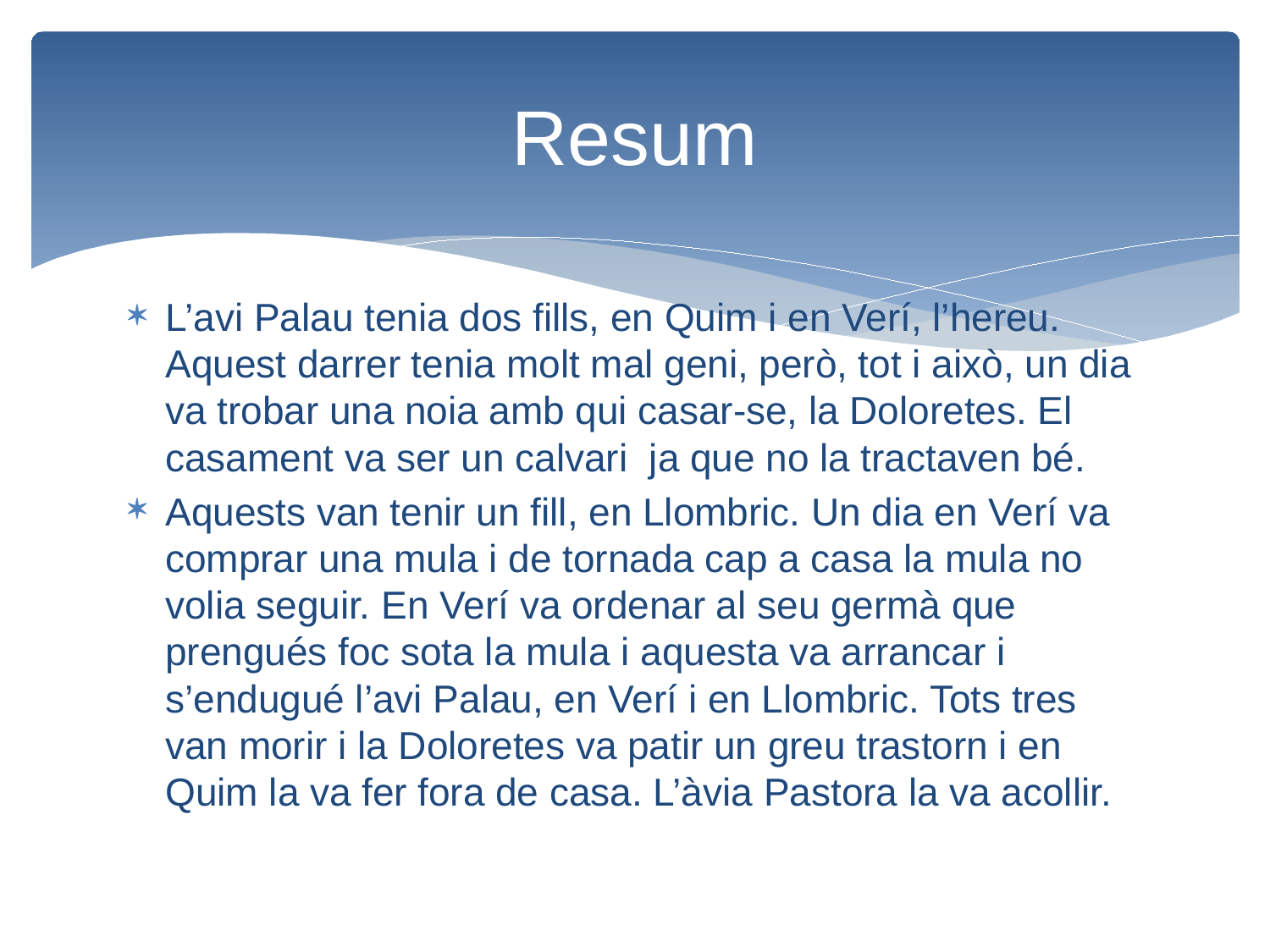

# Resum
L’avi Palau tenia dos fills, en Quim i en Verí, l’hereu. Aquest darrer tenia molt mal geni, però, tot i això, un dia va trobar una noia amb qui casar-se, la Doloretes. El casament va ser un calvari  ja que no la tractaven bé.
Aquests van tenir un fill, en Llombric. Un dia en Verí va comprar una mula i de tornada cap a casa la mula no volia seguir. En Verí va ordenar al seu germà que prengués foc sota la mula i aquesta va arrancar i s’endugué l’avi Palau, en Verí i en Llombric. Tots tres van morir i la Doloretes va patir un greu trastorn i en Quim la va fer fora de casa. L’àvia Pastora la va acollir.